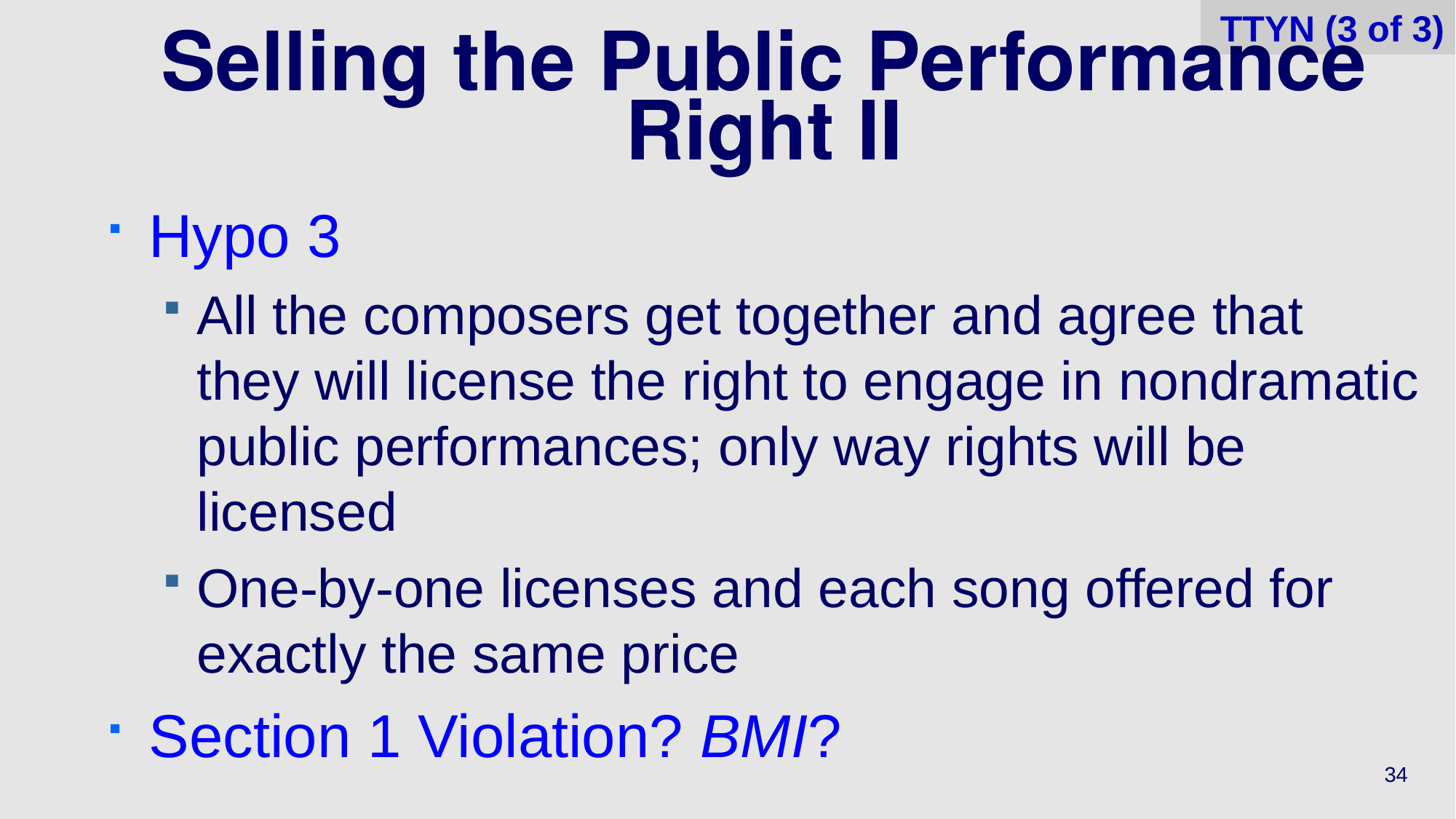

TTYN (3 of 3)
# Selling the Public Performance Right II
Hypo 3
All the composers get together and agree that they will license the right to engage in nondramatic public performances; only way rights will be licensed
One-by-one licenses and each song offered for exactly the same price
Section 1 Violation? BMI?
34